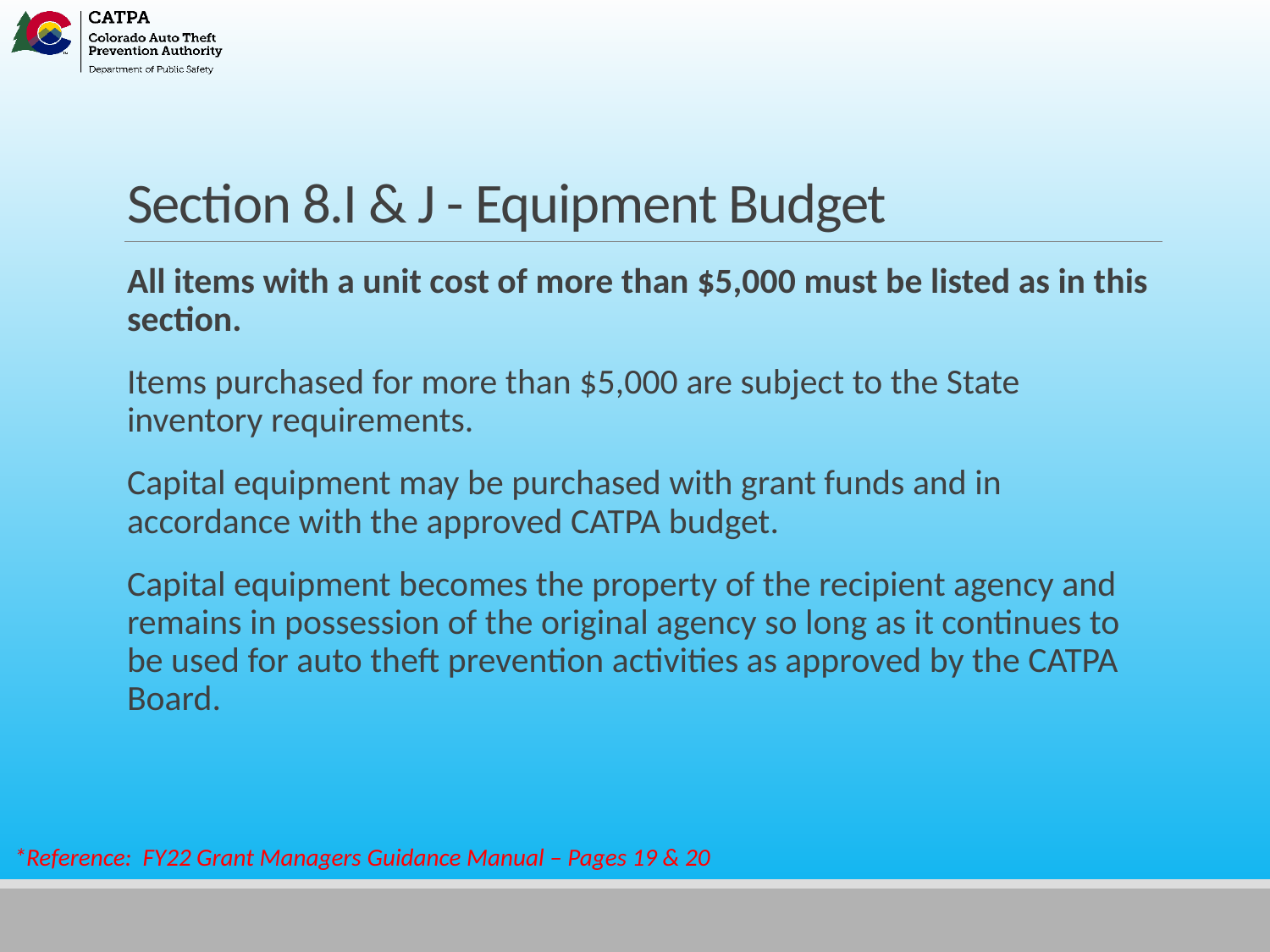

# Section 8.I & J - Equipment Budget
All items with a unit cost of more than $5,000 must be listed as in this section.
Items purchased for more than $5,000 are subject to the State inventory requirements.
Capital equipment may be purchased with grant funds and in accordance with the approved CATPA budget.
Capital equipment becomes the property of the recipient agency and remains in possession of the original agency so long as it continues to be used for auto theft prevention activities as approved by the CATPA Board.
*Reference:  FY22 Grant Managers Guidance Manual – Pages 19 & 20